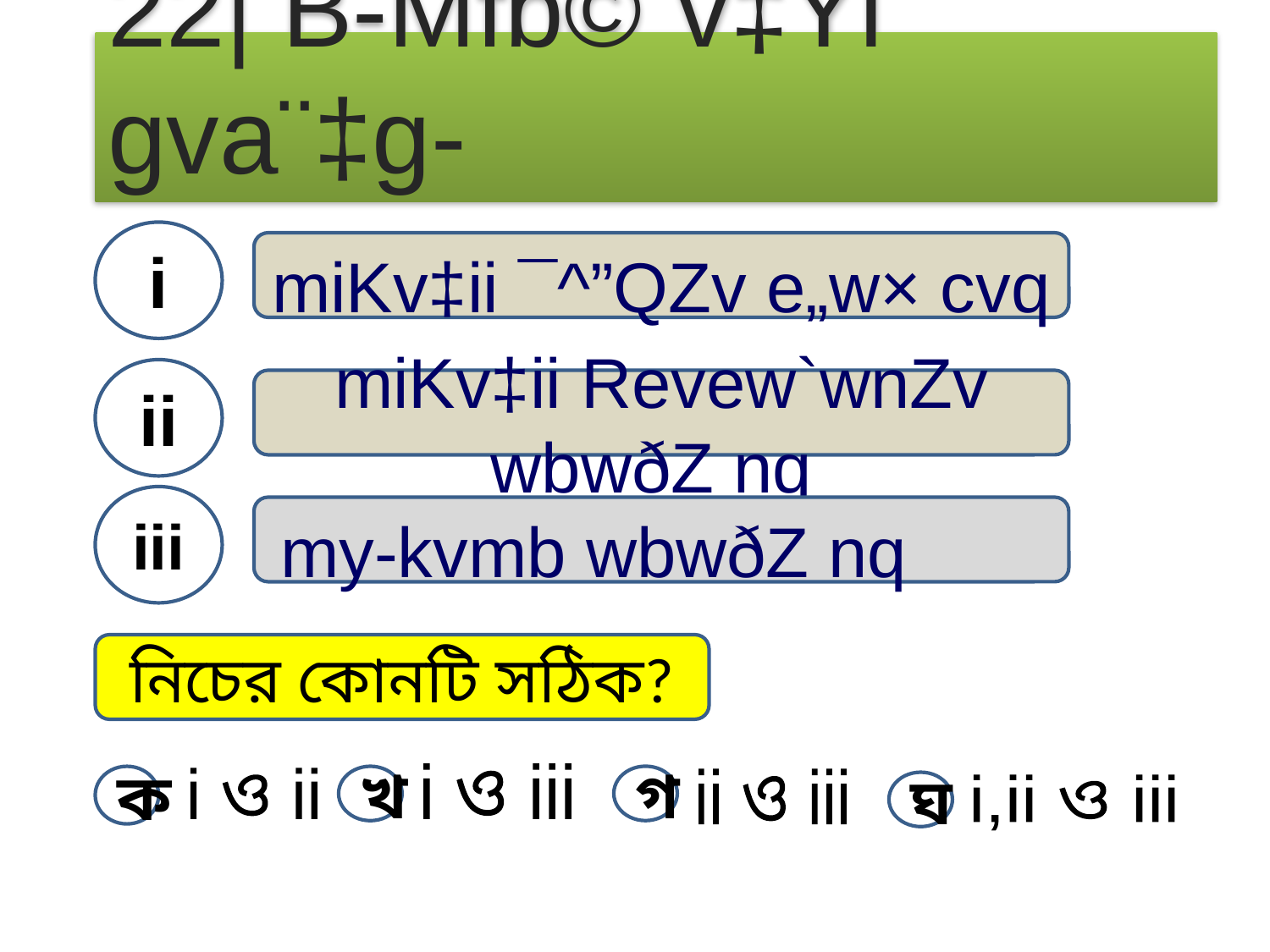

22| B-Mfb©¨v‡Ýi gva¨‡g-
i
miKv‡ii ¯^”QZv e„w× cvq
ii
miKv‡ii Revew`wnZv wbwðZ nq
iii
my-kvmb wbwðZ nq
নিচের কোনটি সঠিক?

i ও iii
গ
ক
খ
i ও ii
ii ও iii
ঘ
i,ii ও iii